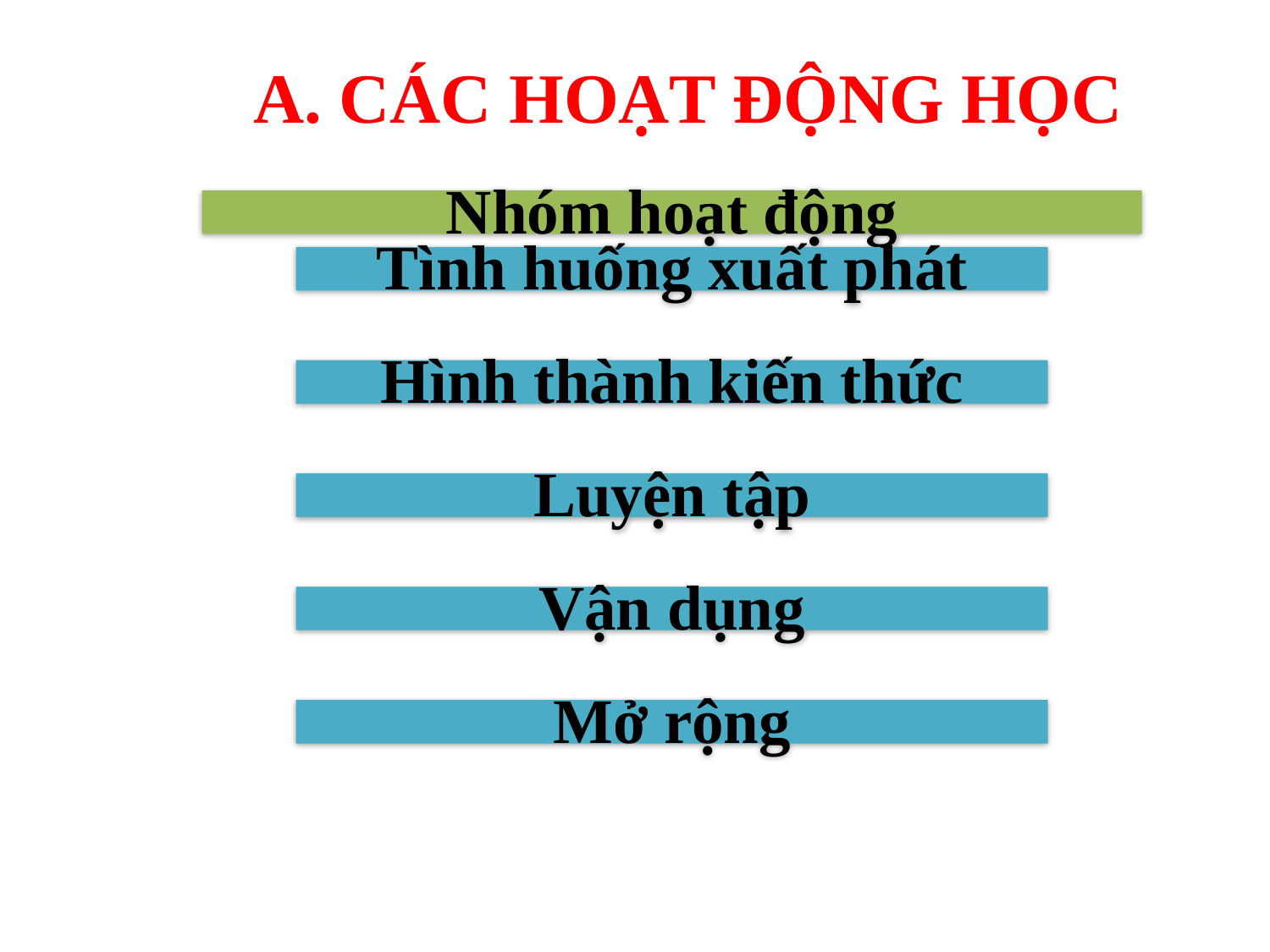

# A. CÁC HOẠT ĐỘNG HỌC
Nhóm hoạt động
Tình huống xuất phát
Hình thành kiến thức
Luyện tập
Mở rộng
Vận dụng